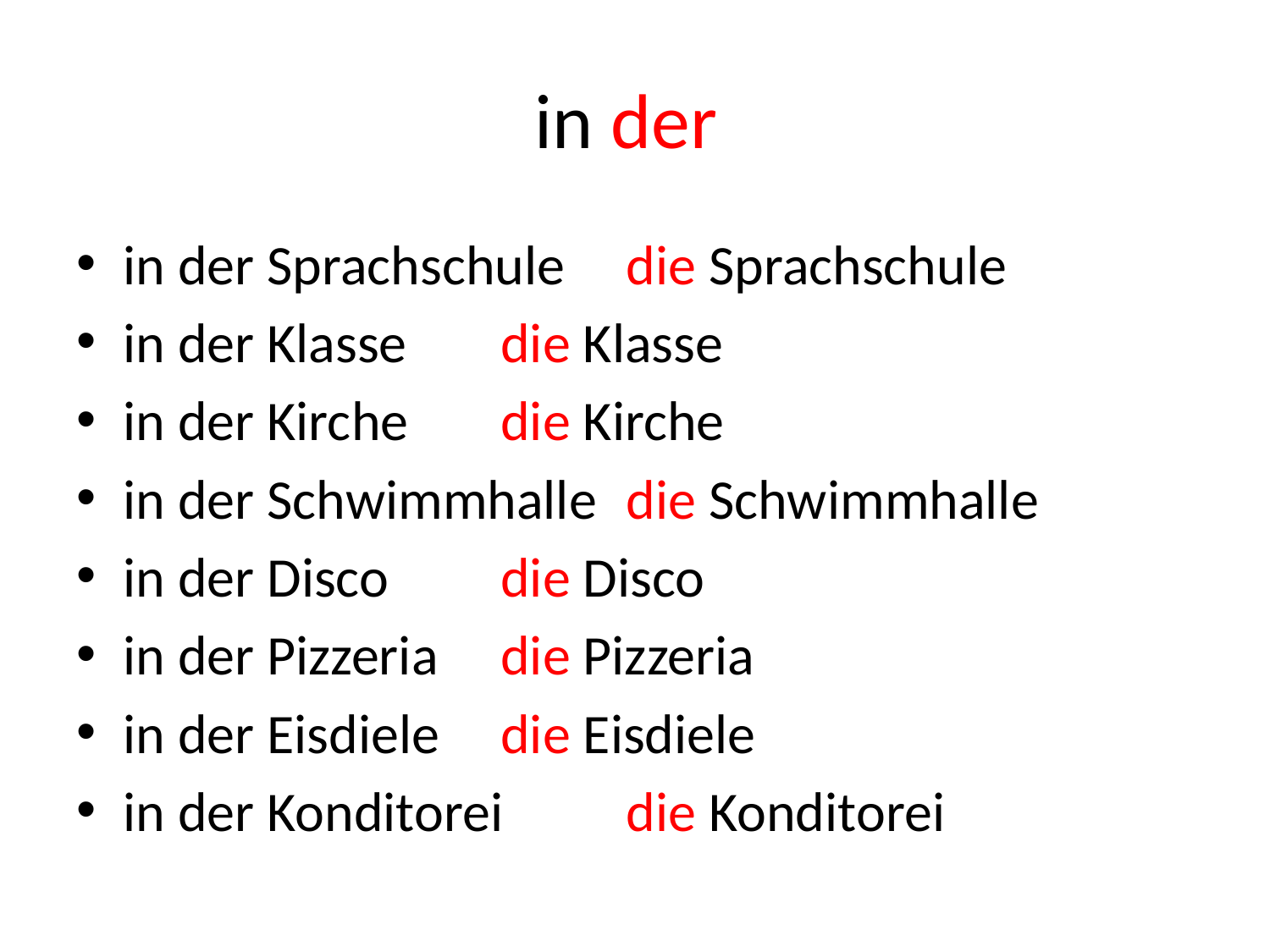

# in der
in der Sprachschule		die Sprachschule
in der Klasse			die Klasse
in der Kirche			die Kirche
in der Schwimmhalle	die Schwimmhalle
in der Disco			die Disco
in der Pizzeria			die Pizzeria
in der Eisdiele			die Eisdiele
in der Konditorei		die Konditorei